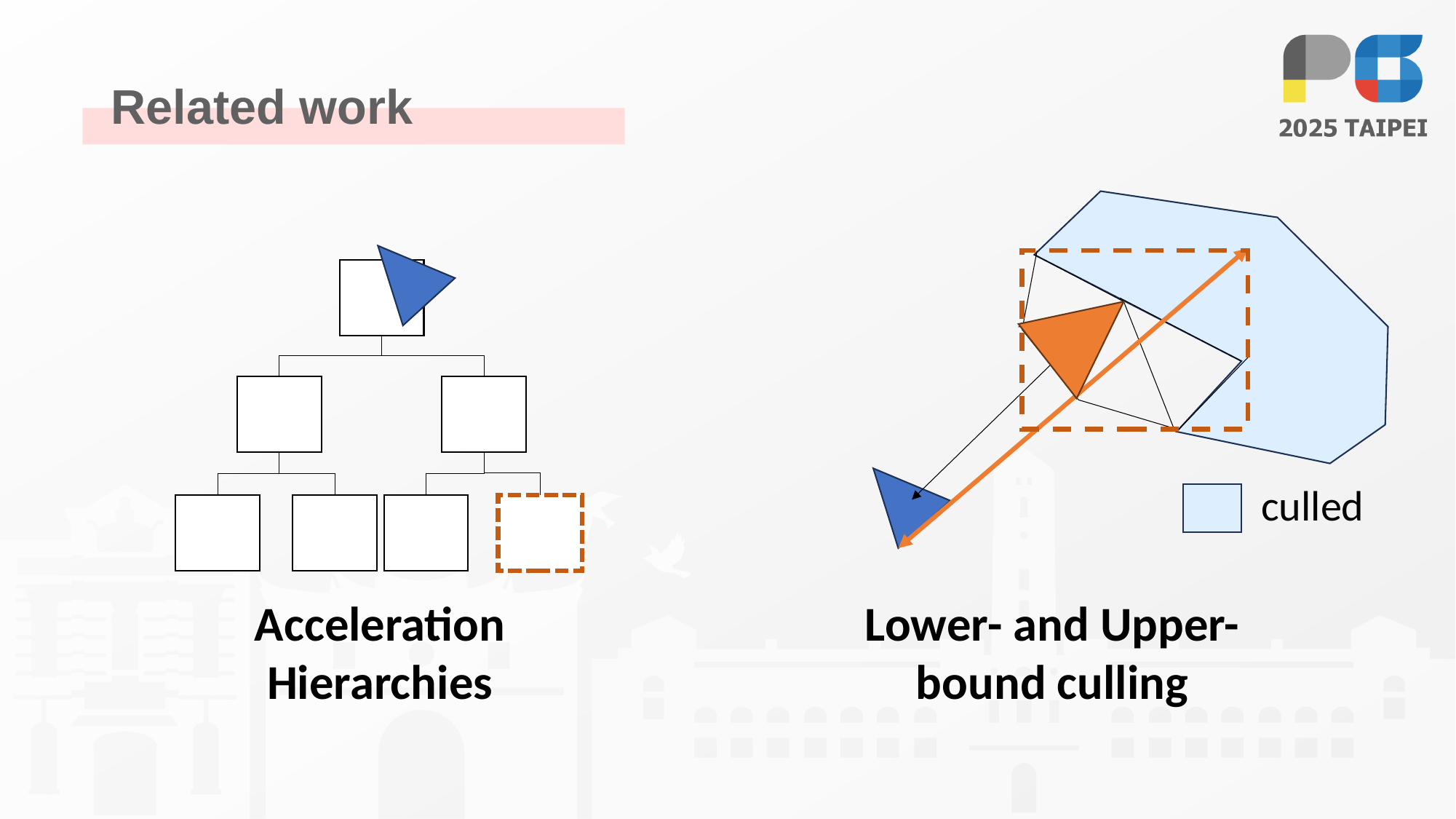

# Related work

culled

Acceleration Hierarchies
Lower- and Upper- bound culling